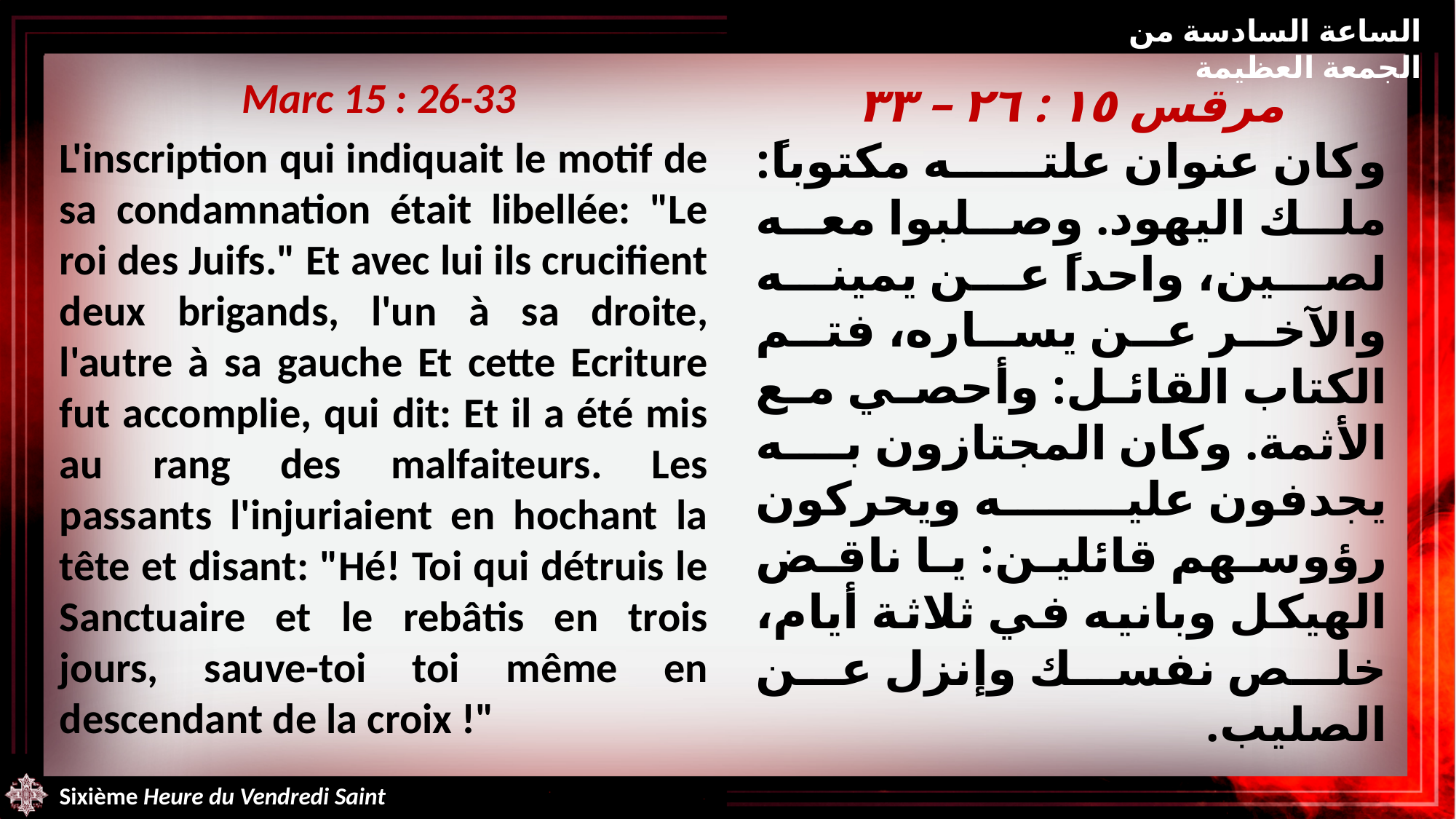

الساعة السادسة من الجمعة العظيمة
Marc 15 : 26-33
L'inscription qui indiquait le motif de sa condamnation était libellée: "Le roi des Juifs." Et avec lui ils crucifient deux brigands, l'un à sa droite, l'autre à sa gauche Et cette Ecriture fut accomplie, qui dit: Et il a été mis au rang des malfaiteurs. Les passants l'injuriaient en hochant la tête et disant: "Hé! Toi qui détruis le Sanctuaire et le rebâtis en trois jours, sauve-toi toi même en descendant de la croix !"

مرقس ١٥ : ٢٦ – ٣٣
وكان عنوان علته مكتوباً: ملك اليهود. وصلبوا معه لصين، واحداً عن يمينه والآخر عن يساره، فتم الكتاب القائل: وأحصي مع الأثمة. وكان المجتازون به يجدفون عليه ويحركون رؤوسهم قائلين: يا ناقض الهيكل وبانيه في ثلاثة أيام، خلص نفسك وإنزل عن الصليب.
Sixième Heure du Vendredi Saint